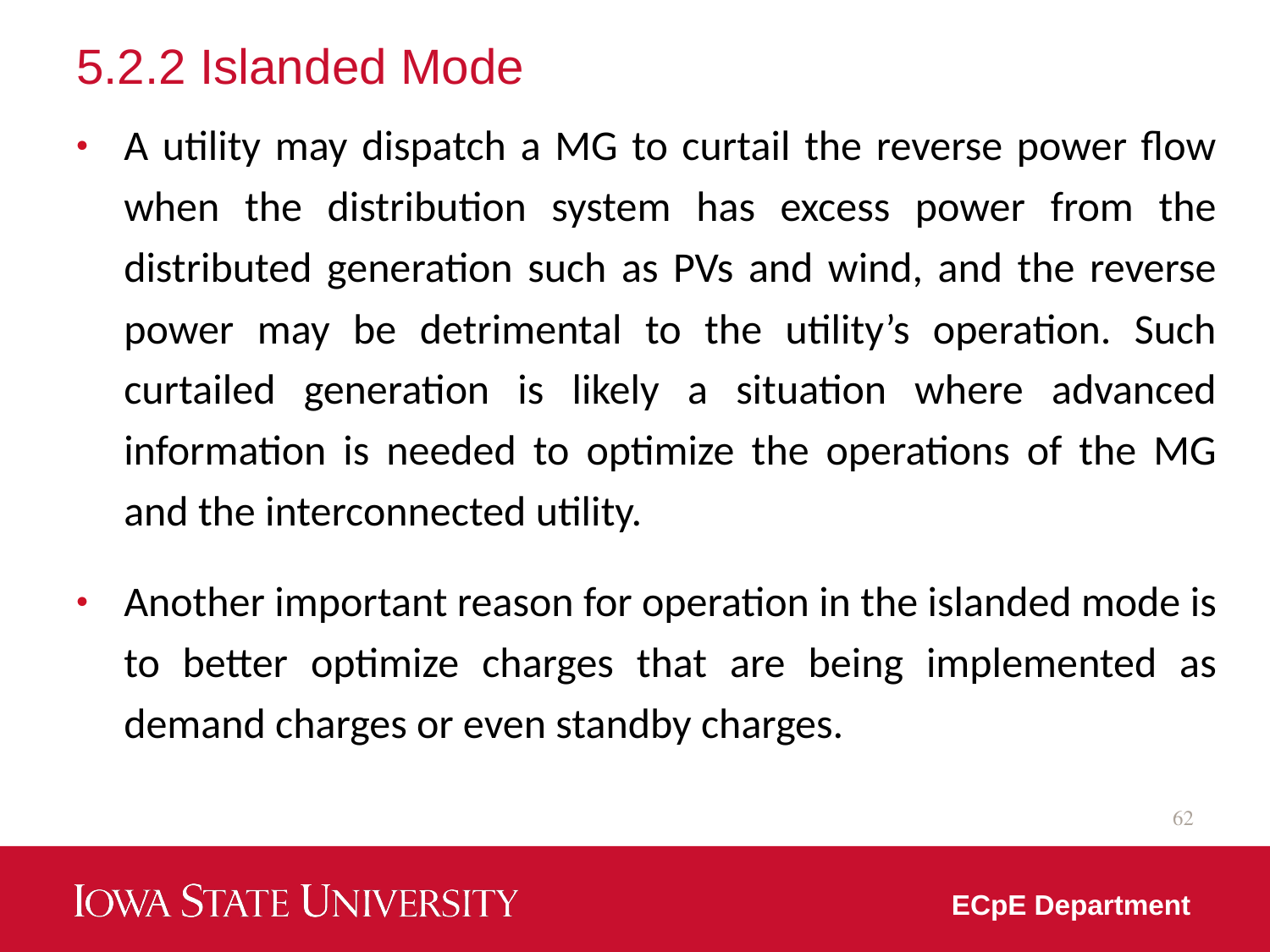

# 5.2.2 Islanded Mode
A utility may dispatch a MG to curtail the reverse power flow when the distribution system has excess power from the distributed generation such as PVs and wind, and the reverse power may be detrimental to the utility’s operation. Such curtailed generation is likely a situation where advanced information is needed to optimize the operations of the MG and the interconnected utility.
Another important reason for operation in the islanded mode is to better optimize charges that are being implemented as demand charges or even standby charges.
62
ECpE Department